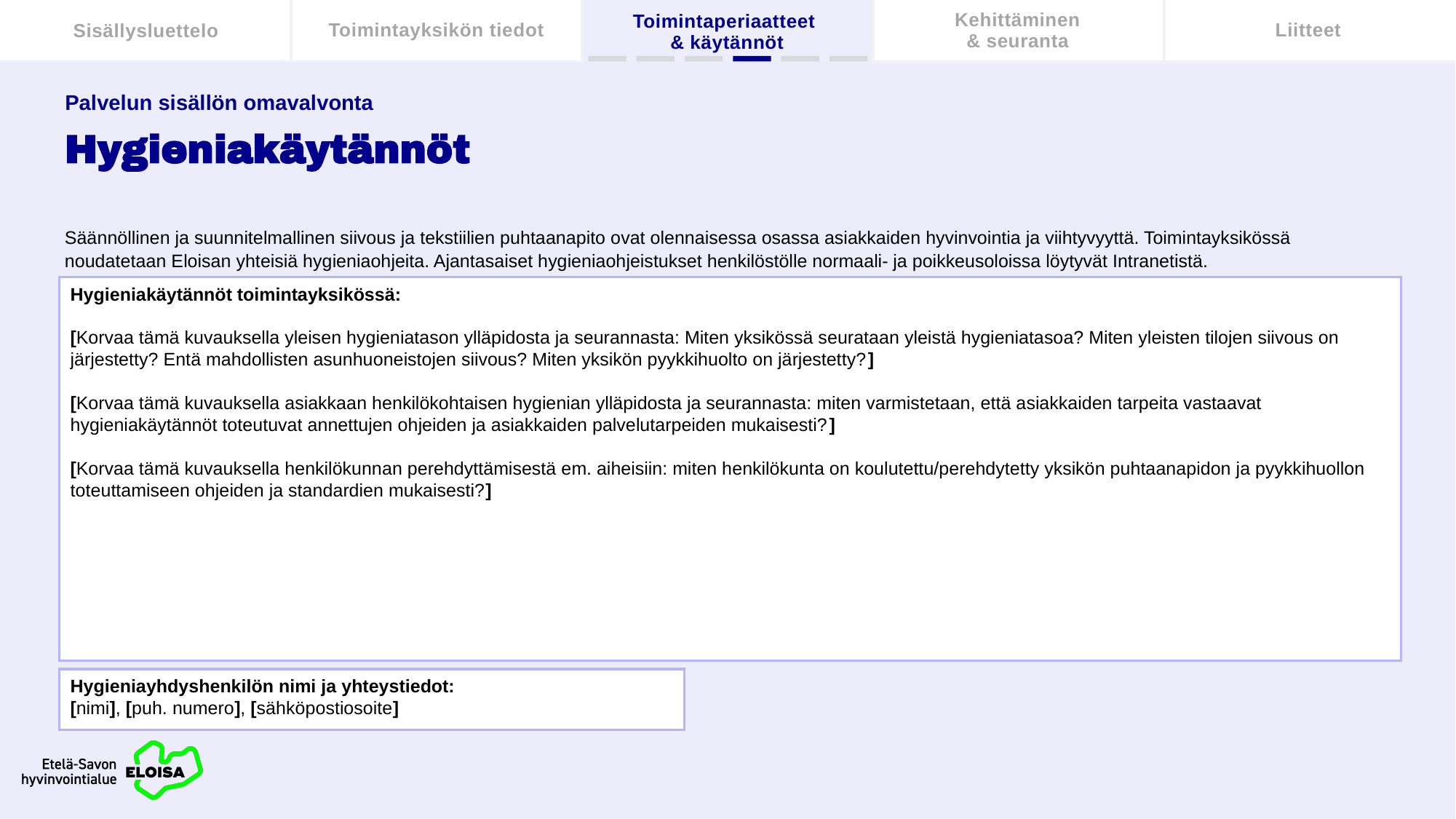

Palvelun sisällön omavalvonta
# Hygieniakäytännöt
Säännöllinen ja suunnitelmallinen siivous ja tekstiilien puhtaanapito ovat olennaisessa osassa asiakkaiden hyvinvointia ja viihtyvyyttä. Toimintayksikössä noudatetaan Eloisan yhteisiä hygieniaohjeita. Ajantasaiset hygieniaohjeistukset henkilöstölle normaali- ja poikkeusoloissa löytyvät Intranetistä.

Hygieniakäytännöt toimintayksikössä:

[Korvaa tämä kuvauksella yleisen hygieniatason ylläpidosta ja seurannasta: Miten yksikössä seurataan yleistä hygieniatasoa? Miten yleisten tilojen siivous on järjestetty? Entä mahdollisten asunhuoneistojen siivous? Miten yksikön pyykkihuolto on järjestetty?]

[Korvaa tämä kuvauksella asiakkaan henkilökohtaisen hygienian ylläpidosta ja seurannasta: miten varmistetaan, että asiakkaiden tarpeita vastaavat hygieniakäytännöt toteutuvat annettujen ohjeiden ja asiakkaiden palvelutarpeiden mukaisesti?]

[Korvaa tämä kuvauksella henkilökunnan perehdyttämisestä em. aiheisiin: miten henkilökunta on koulutettu/perehdytetty yksikön puhtaanapidon ja pyykkihuollon toteuttamiseen ohjeiden ja standardien mukaisesti?]

Hygieniayhdyshenkilön nimi ja yhteystiedot:
[nimi], [puh. numero], [sähköpostiosoite]